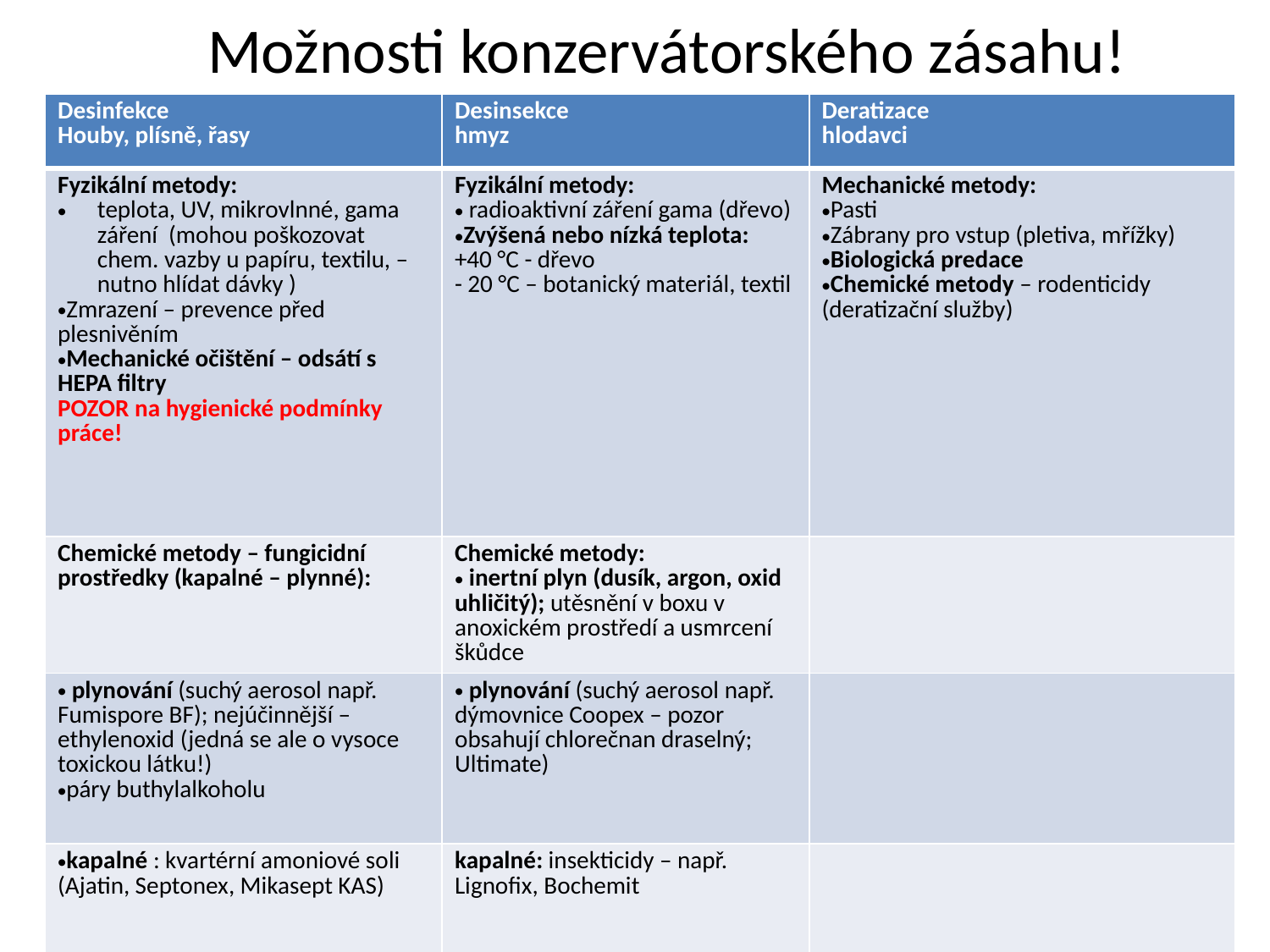

# Možnosti konzervátorského zásahu!
| Desinfekce Houby, plísně, řasy | Desinsekce hmyz | Deratizace hlodavci |
| --- | --- | --- |
| Fyzikální metody: teplota, UV, mikrovlnné, gama záření (mohou poškozovat chem. vazby u papíru, textilu, – nutno hlídat dávky ) Zmrazení – prevence před plesnivěním Mechanické očištění – odsátí s HEPA filtry POZOR na hygienické podmínky práce! | Fyzikální metody: radioaktivní záření gama (dřevo) Zvýšená nebo nízká teplota: +40 °C - dřevo - 20 °C – botanický materiál, textil | Mechanické metody: Pasti Zábrany pro vstup (pletiva, mřížky) Biologická predace Chemické metody – rodenticidy (deratizační služby) |
| Chemické metody – fungicidní prostředky (kapalné – plynné): | Chemické metody: inertní plyn (dusík, argon, oxid uhličitý); utěsnění v boxu v anoxickém prostředí a usmrcení škůdce |  |
| plynování (suchý aerosol např. Fumispore BF); nejúčinnější – ethylenoxid (jedná se ale o vysoce toxickou látku!) páry buthylalkoholu | plynování (suchý aerosol např. dýmovnice Coopex – pozor obsahují chlorečnan draselný; Ultimate) |  |
| kapalné : kvartérní amoniové soli (Ajatin, Septonex, Mikasept KAS) | kapalné: insekticidy – např. Lignofix, Bochemit |  |